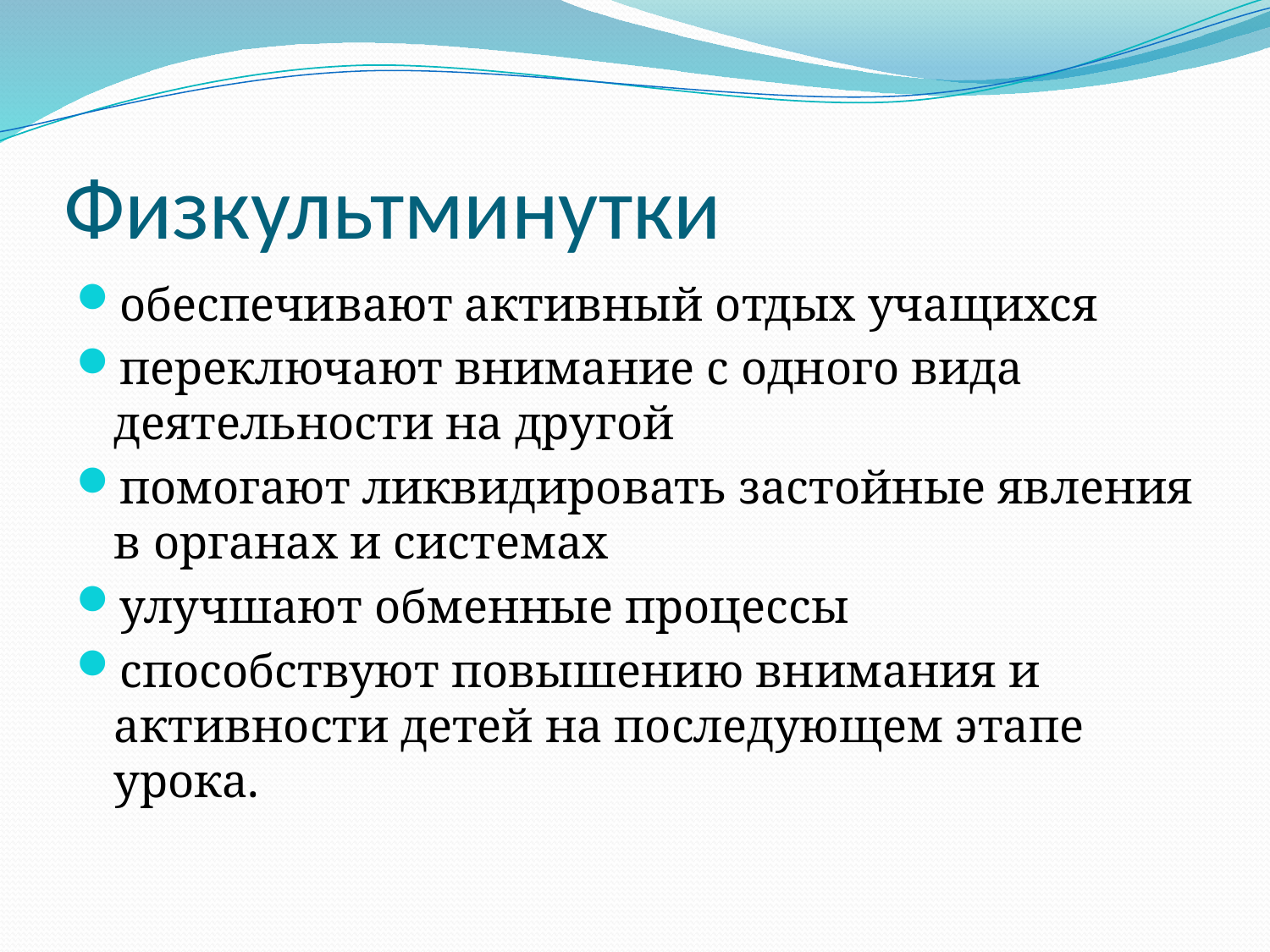

# Физкультминутки
обеспечивают активный отдых учащихся
переключают внимание с одного вида деятельности на другой
помогают ликвидировать застойные явления в органах и системах
улучшают обменные процессы
способствуют повышению внимания и активности детей на последующем этапе урока.